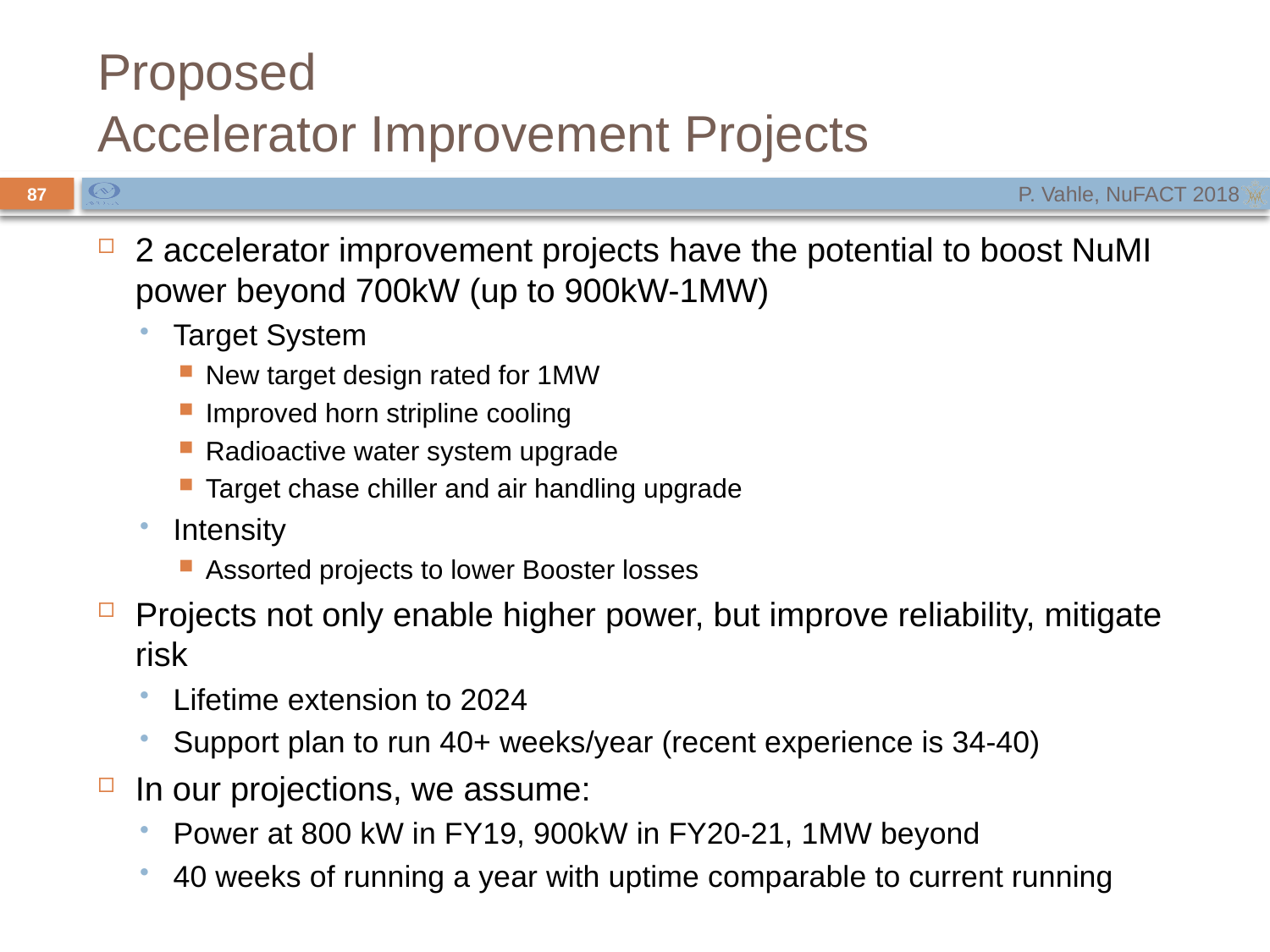

# Proposed Accelerator Improvement Projects
P. Vahle, NuFACT 2018
87
2 accelerator improvement projects have the potential to boost NuMI power beyond 700kW (up to 900kW-1MW)
Target System
New target design rated for 1MW
Improved horn stripline cooling
Radioactive water system upgrade
Target chase chiller and air handling upgrade
Intensity
Assorted projects to lower Booster losses
Projects not only enable higher power, but improve reliability, mitigate risk
Lifetime extension to 2024
Support plan to run 40+ weeks/year (recent experience is 34-40)
In our projections, we assume:
Power at 800 kW in FY19, 900kW in FY20-21, 1MW beyond
40 weeks of running a year with uptime comparable to current running